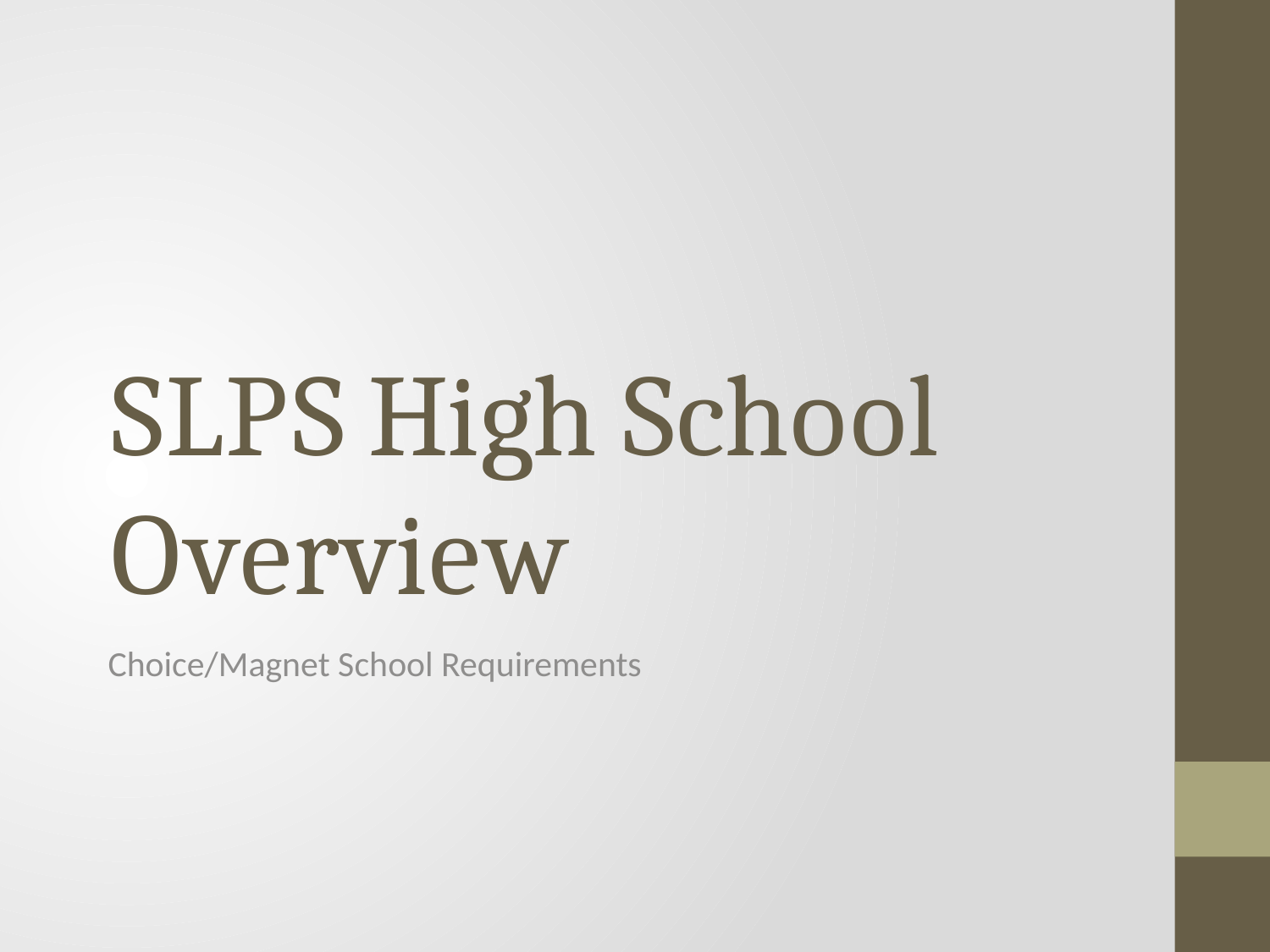

# SLPS High School Overview
Choice/Magnet School Requirements